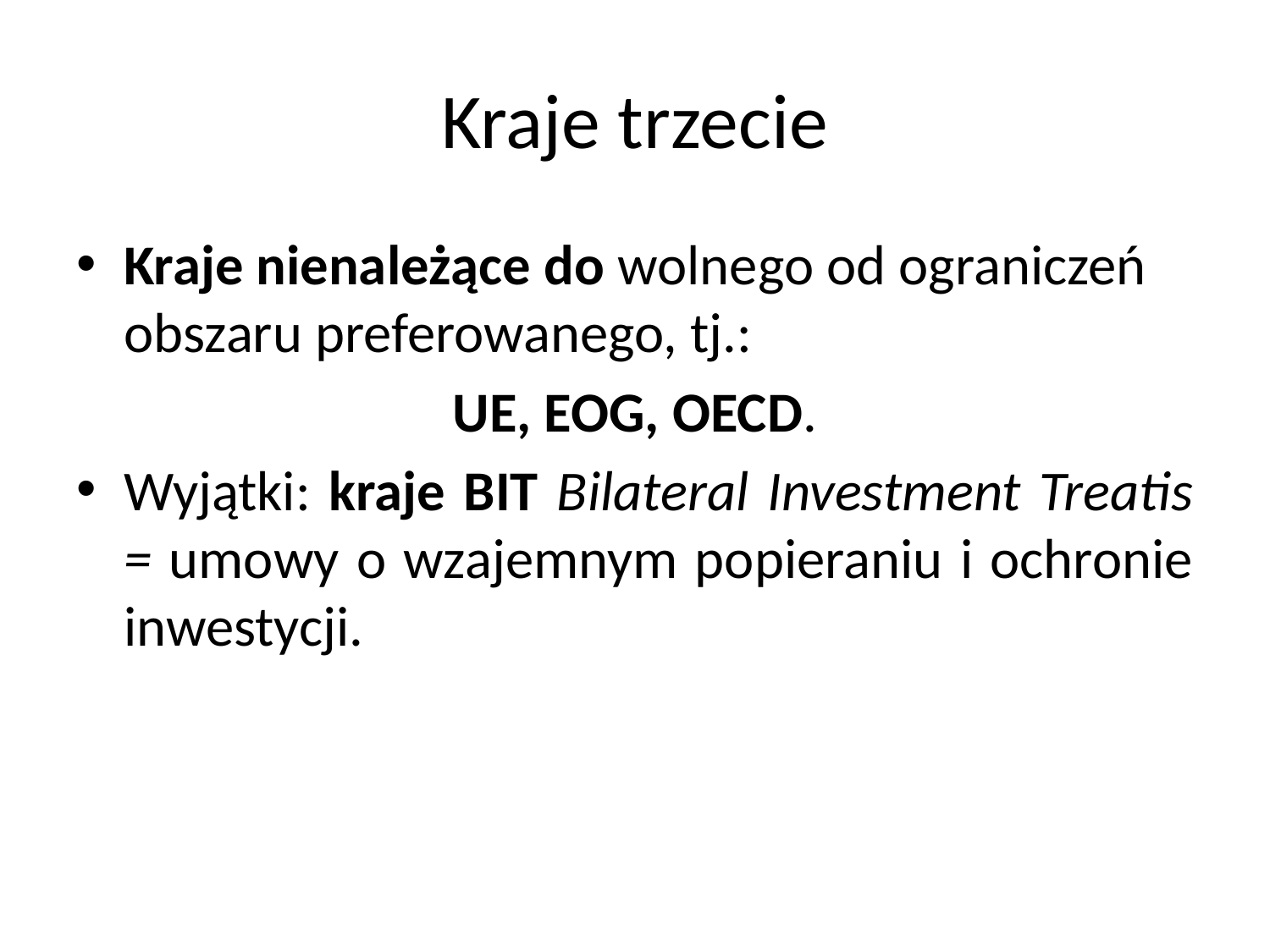

# Kraje trzecie
Kraje nienależące do wolnego od ograniczeń obszaru preferowanego, tj.:
UE, EOG, OECD.
Wyjątki: kraje BIT Bilateral Investment Treatis = umowy o wzajemnym popieraniu i ochronie inwestycji.